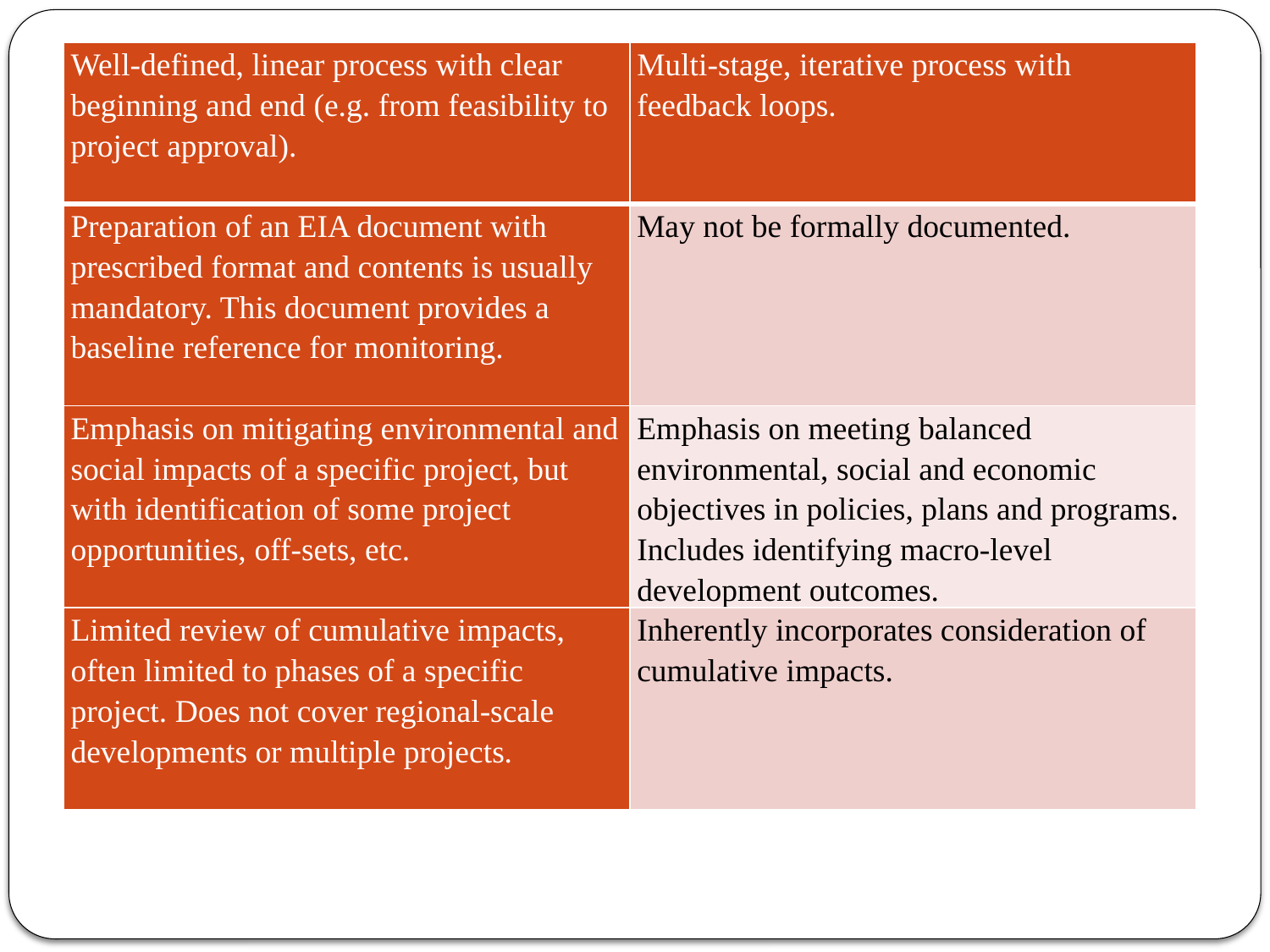

| Well-defined, linear process with clear beginning and end (e.g. from feasibility to project approval). | Multi-stage, iterative process with feedback loops. |
| --- | --- |
| Preparation of an EIA document with prescribed format and contents is usually mandatory. This document provides a baseline reference for monitoring. | May not be formally documented. |
| Emphasis on mitigating environmental and social impacts of a specific project, but with identification of some project opportunities, off-sets, etc. | Emphasis on meeting balanced environmental, social and economic objectives in policies, plans and programs. Includes identifying macro-level development outcomes. |
| Limited review of cumulative impacts, often limited to phases of a specific project. Does not cover regional-scale developments or multiple projects. | Inherently incorporates consideration of cumulative impacts. |